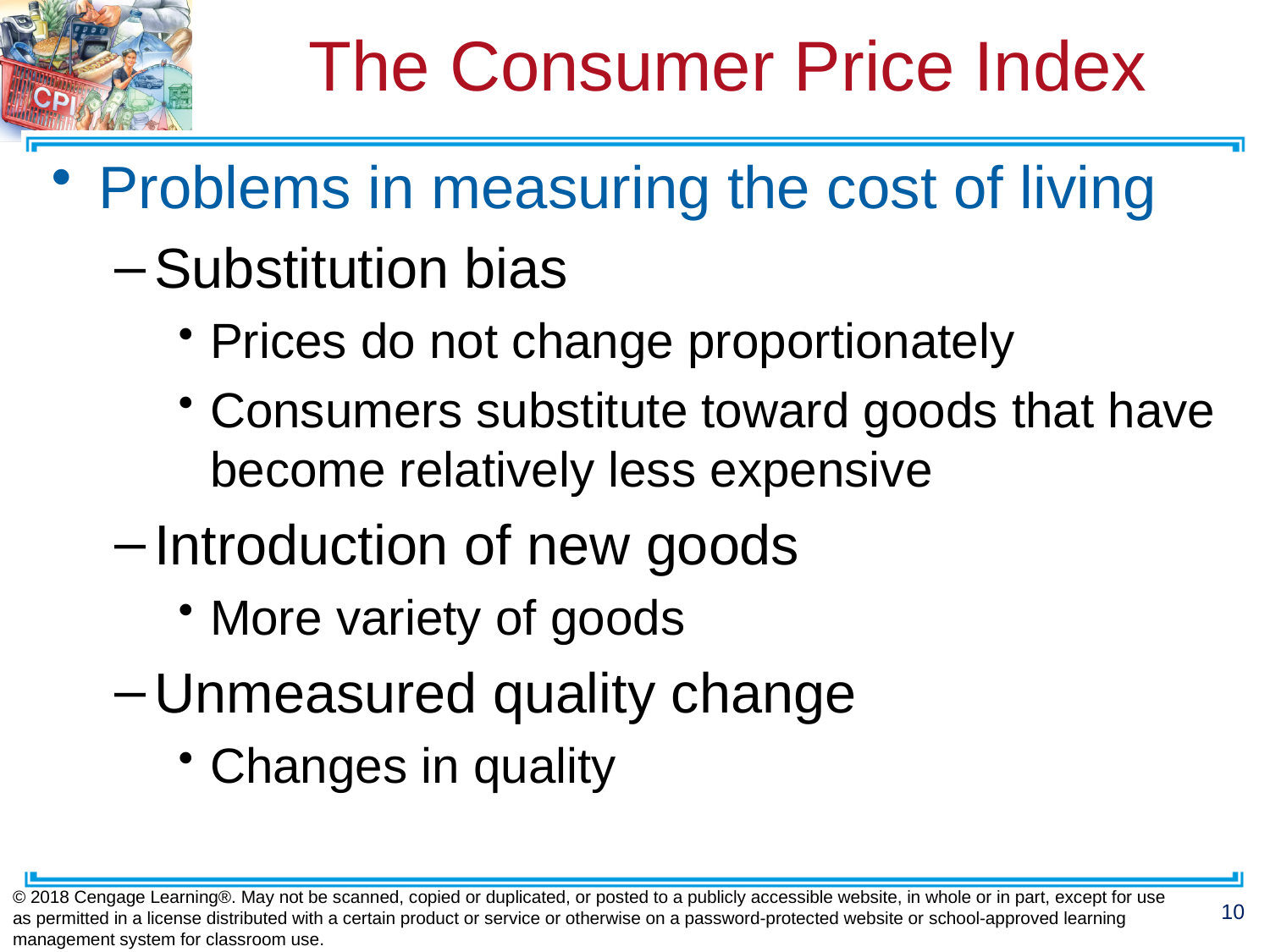

# The Consumer Price Index
Problems in measuring the cost of living
Substitution bias
Prices do not change proportionately
Consumers substitute toward goods that have become relatively less expensive
Introduction of new goods
More variety of goods
Unmeasured quality change
Changes in quality
© 2018 Cengage Learning®. May not be scanned, copied or duplicated, or posted to a publicly accessible website, in whole or in part, except for use as permitted in a license distributed with a certain product or service or otherwise on a password-protected website or school-approved learning management system for classroom use.
10